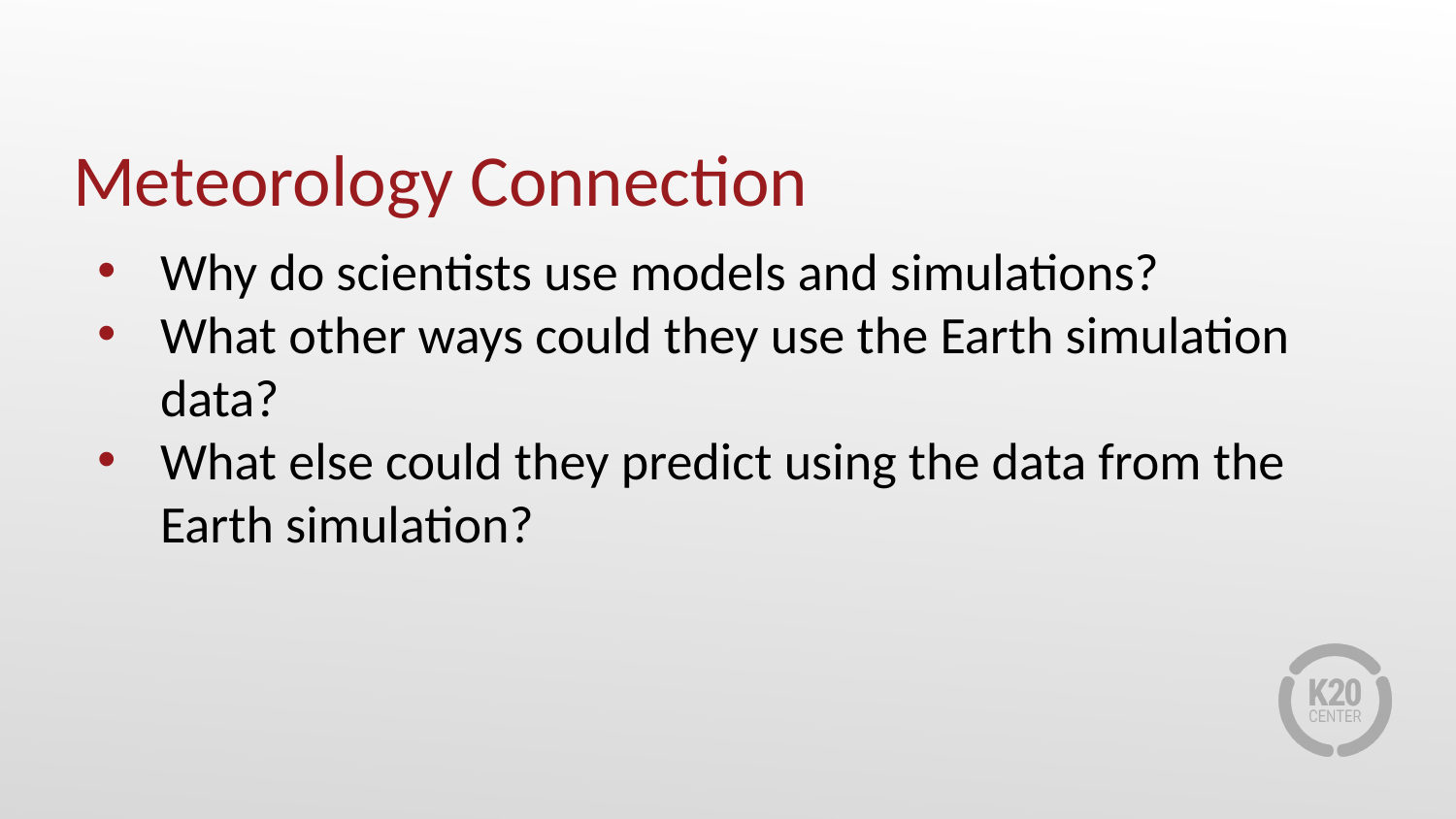

# Meteorology Connection
Why do scientists use models and simulations?
What other ways could they use the Earth simulation data?
What else could they predict using the data from the Earth simulation?